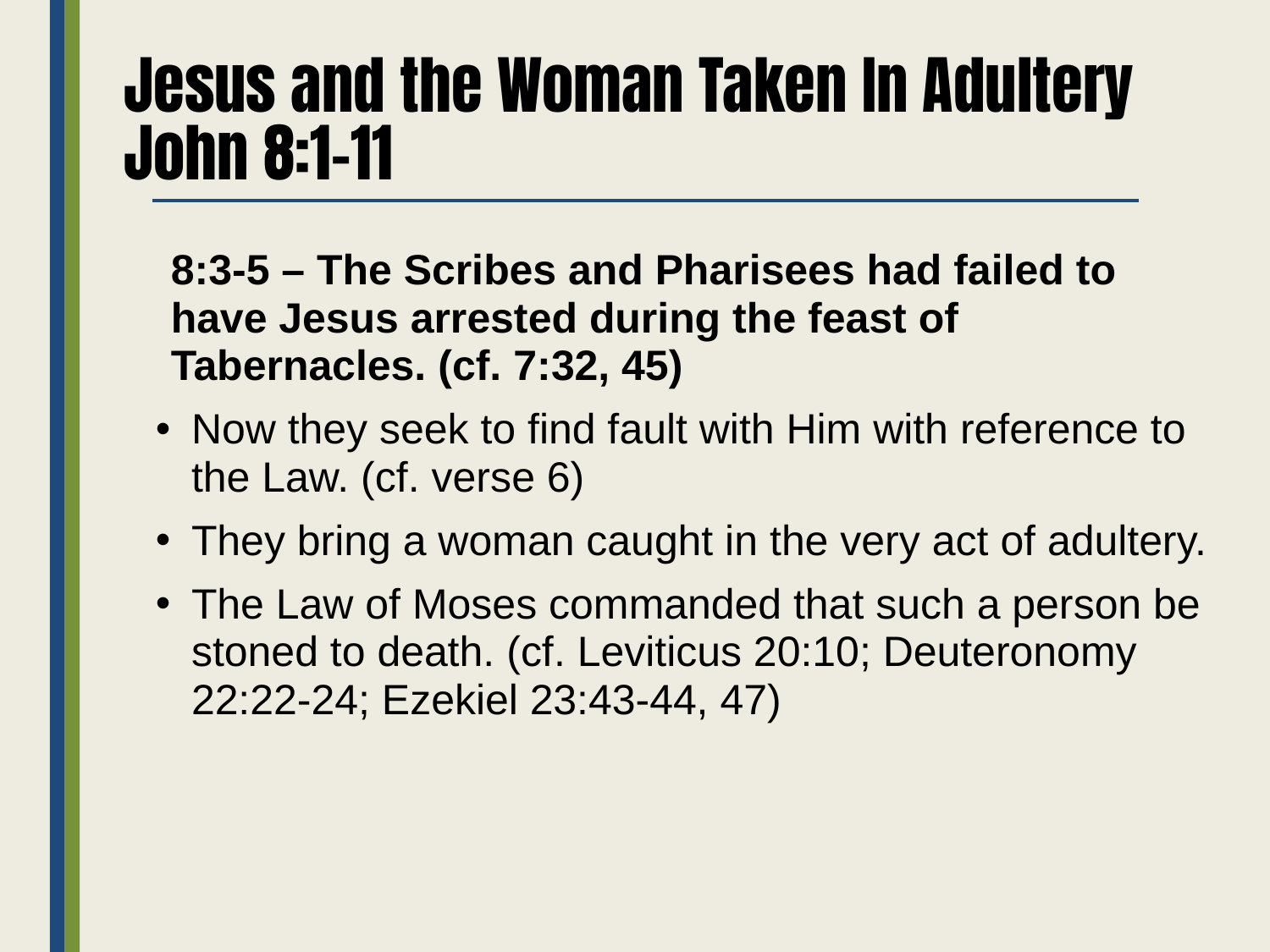

# Jesus and the Woman Taken In Adultery John 8:1-11
8:3-5 – The Scribes and Pharisees had failed to have Jesus arrested during the feast of Tabernacles. (cf. 7:32, 45)
Now they seek to find fault with Him with reference to the Law. (cf. verse 6)
They bring a woman caught in the very act of adultery.
The Law of Moses commanded that such a person be stoned to death. (cf. Leviticus 20:10; Deuteronomy 22:22-24; Ezekiel 23:43-44, 47)